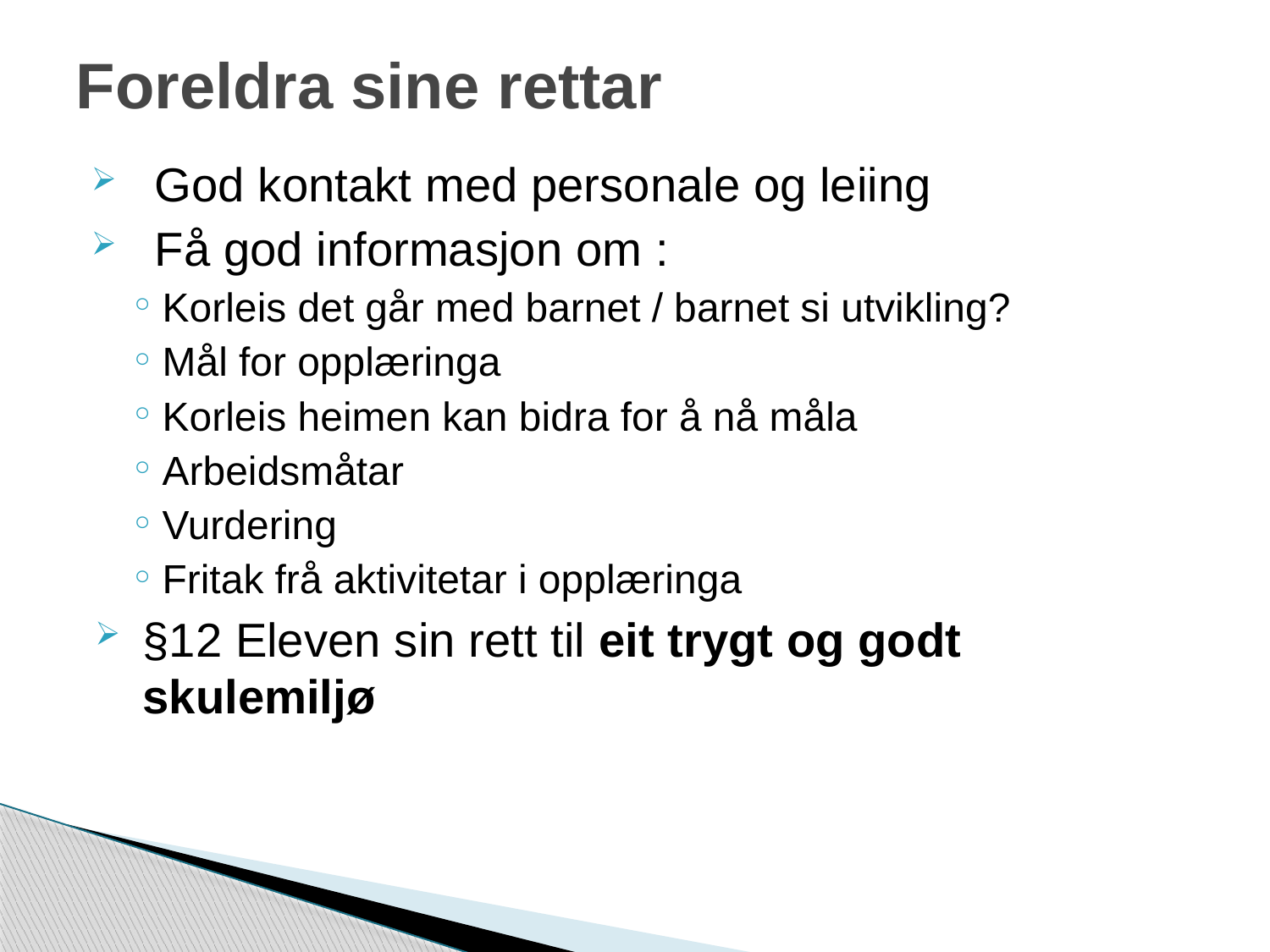

# Foreldra sine rettar
God kontakt med personale og leiing
Få god informasjon om :
Korleis det går med barnet / barnet si utvikling?
Mål for opplæringa
Korleis heimen kan bidra for å nå måla
Arbeidsmåtar
Vurdering
Fritak frå aktivitetar i opplæringa
§12 Eleven sin rett til eit trygt og godt skulemiljø